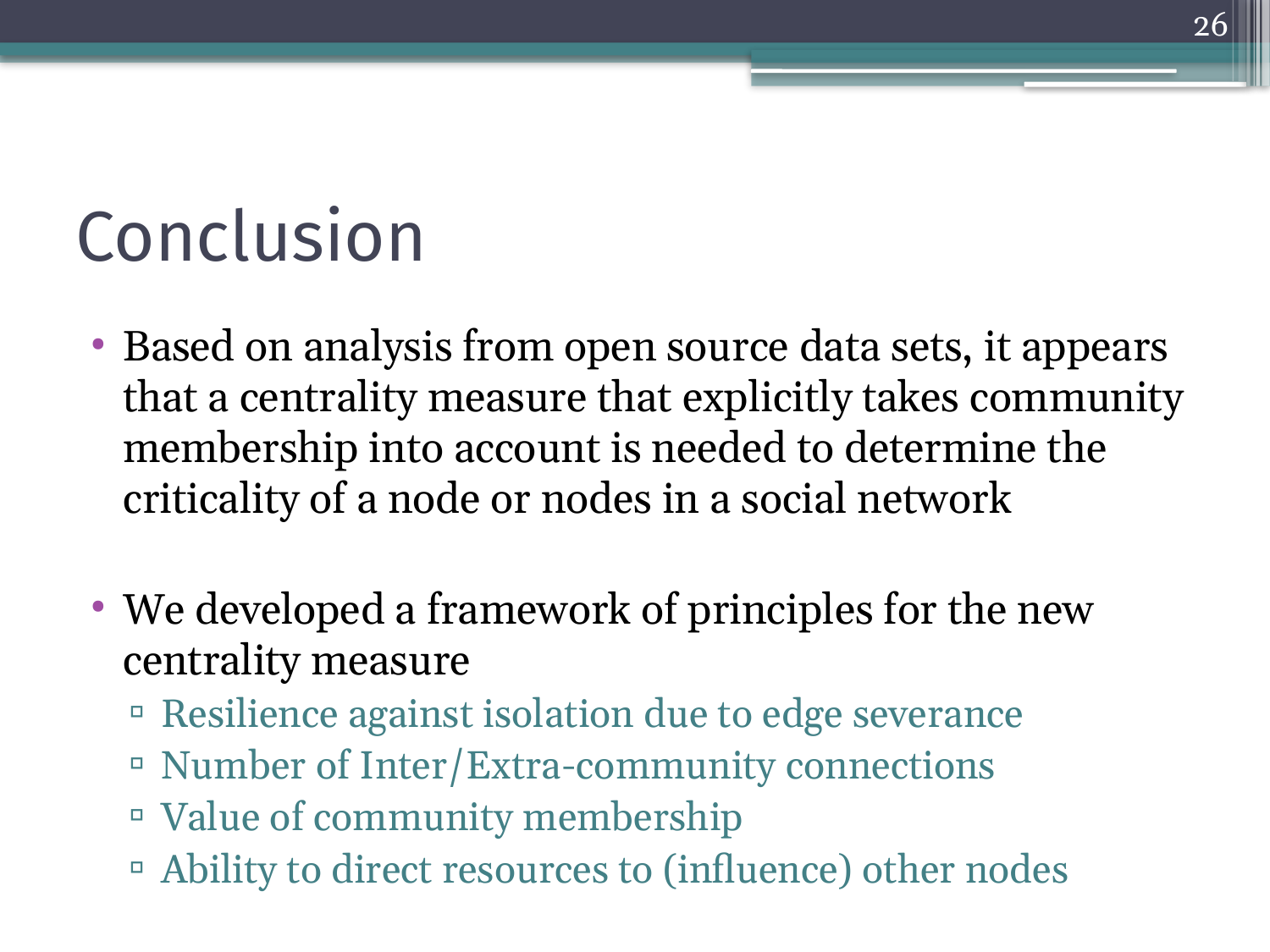

26
# Conclusion
Based on analysis from open source data sets, it appears that a centrality measure that explicitly takes community membership into account is needed to determine the criticality of a node or nodes in a social network

We developed a framework of principles for the new centrality measure
Resilience against isolation due to edge severance
Number of Inter/Extra-community connections
Value of community membership
Ability to direct resources to (influence) other nodes